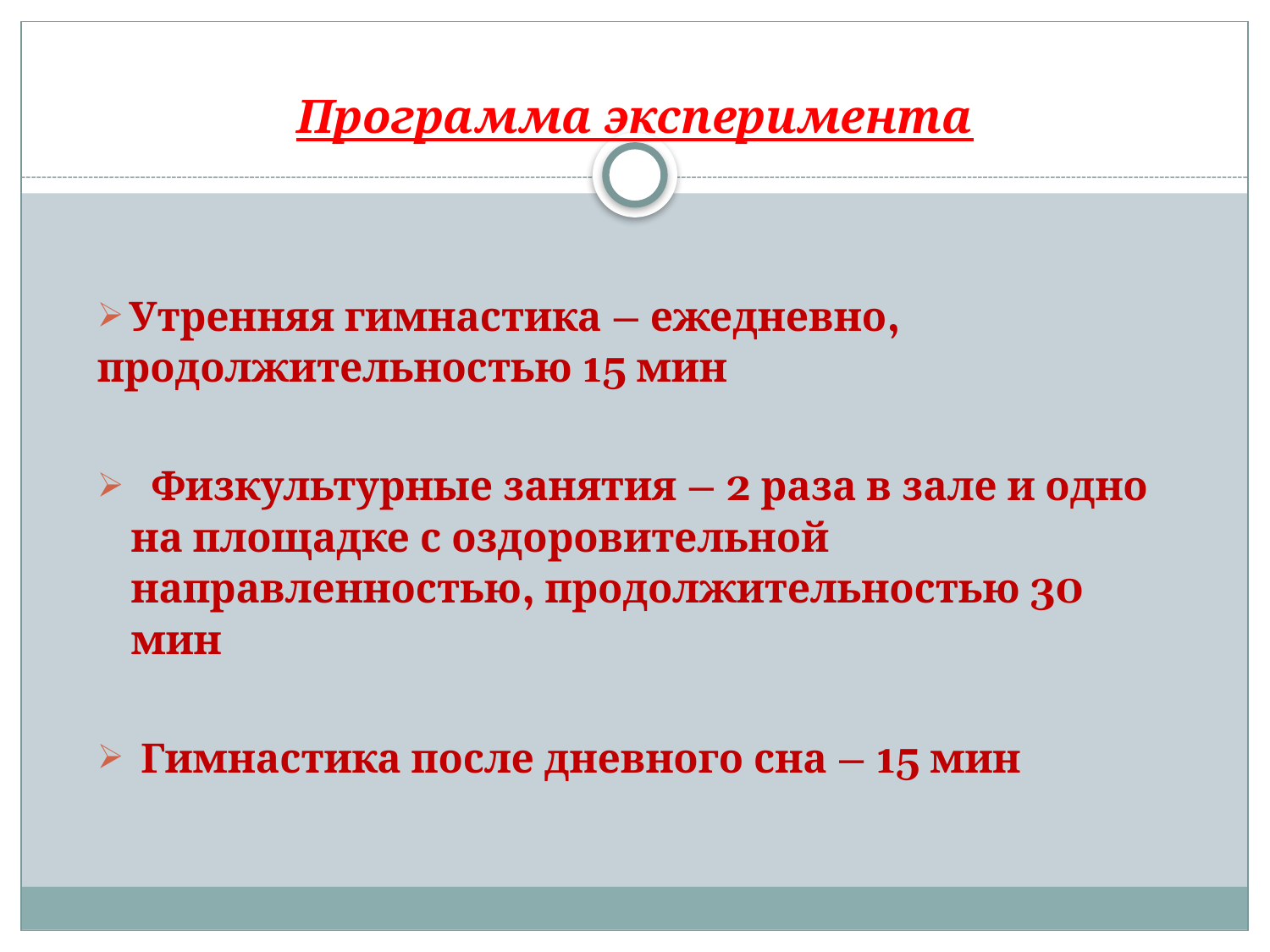

Программа эксперимента

 Утренняя гимнастика – ежедневно, продолжительностью 15 мин

  Физкультурные занятия – 2 раза в зале и одно на площадке с оздоровительной направленностью, продолжительностью 30 мин

 Гимнастика после дневного сна – 15 мин